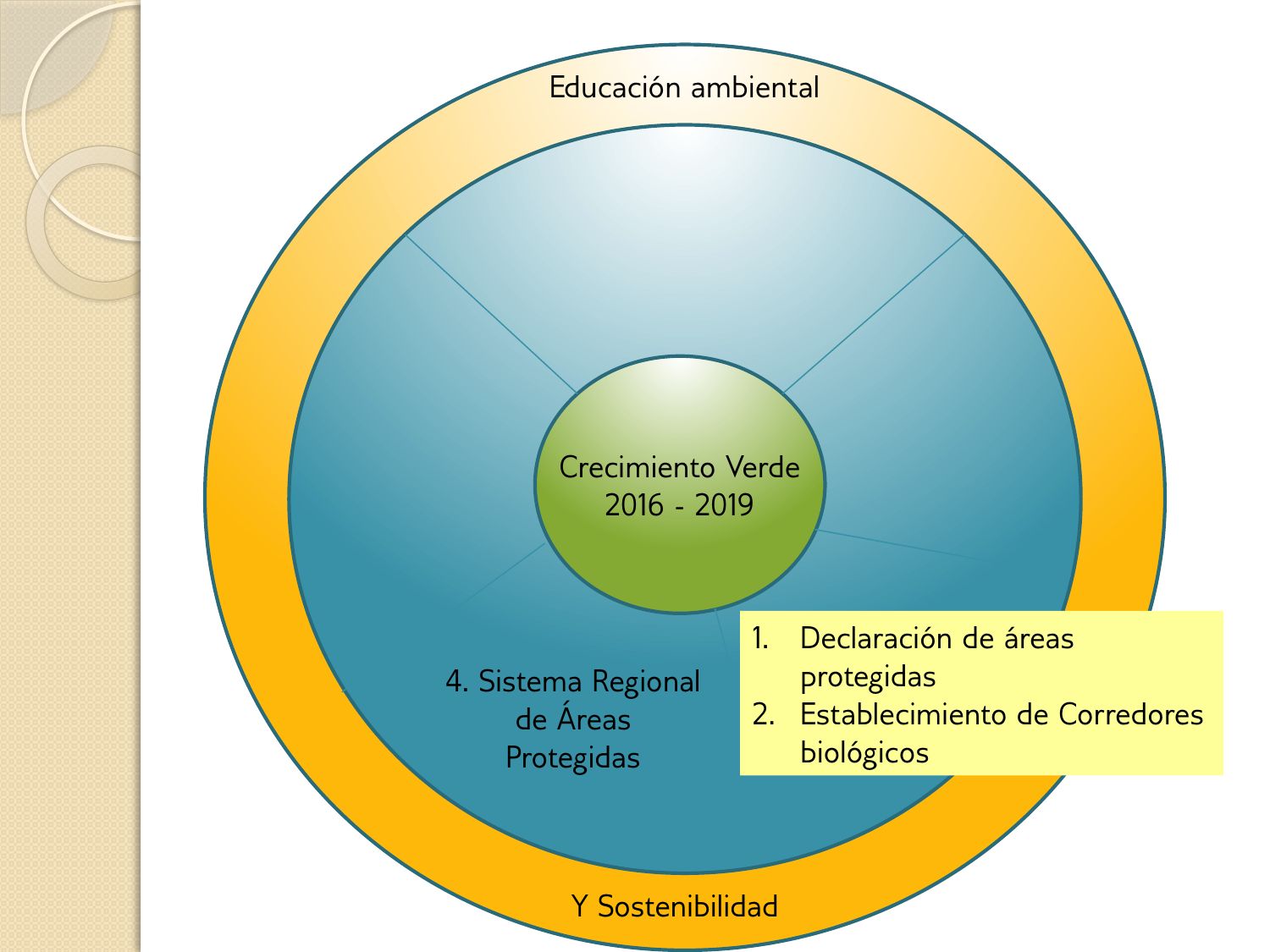

Educación ambiental

Crecimiento Verde 2016 - 2019
Declaración de áreas protegidas
Establecimiento de Corredores biológicos
4. Sistema Regional de Áreas Protegidas
Y Sostenibilidad